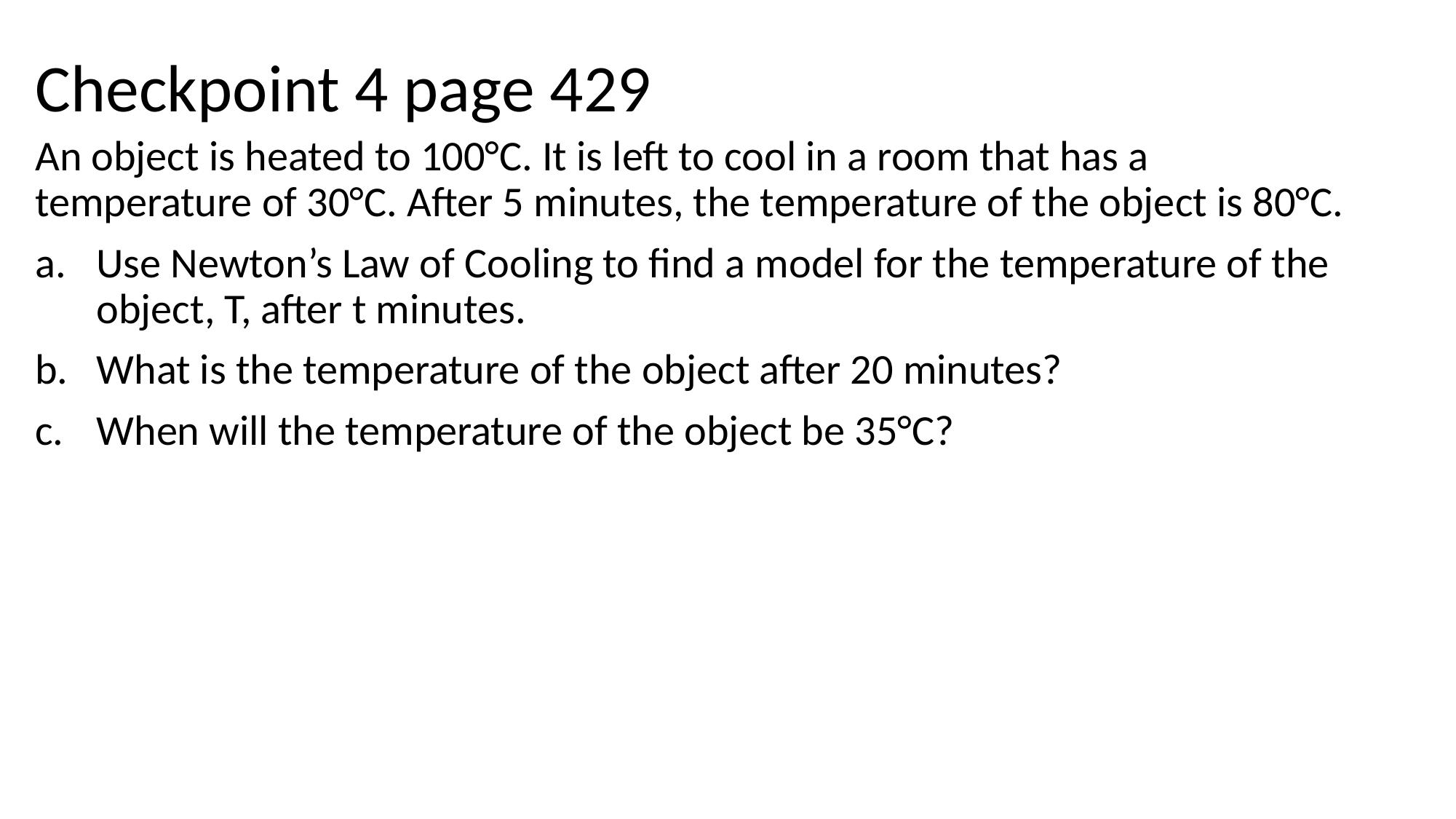

# Checkpoint 4 page 429
An object is heated to 100°C. It is left to cool in a room that has a temperature of 30°C. After 5 minutes, the temperature of the object is 80°C.
Use Newton’s Law of Cooling to find a model for the temperature of the object, T, after t minutes.
What is the temperature of the object after 20 minutes?
When will the temperature of the object be 35°C?